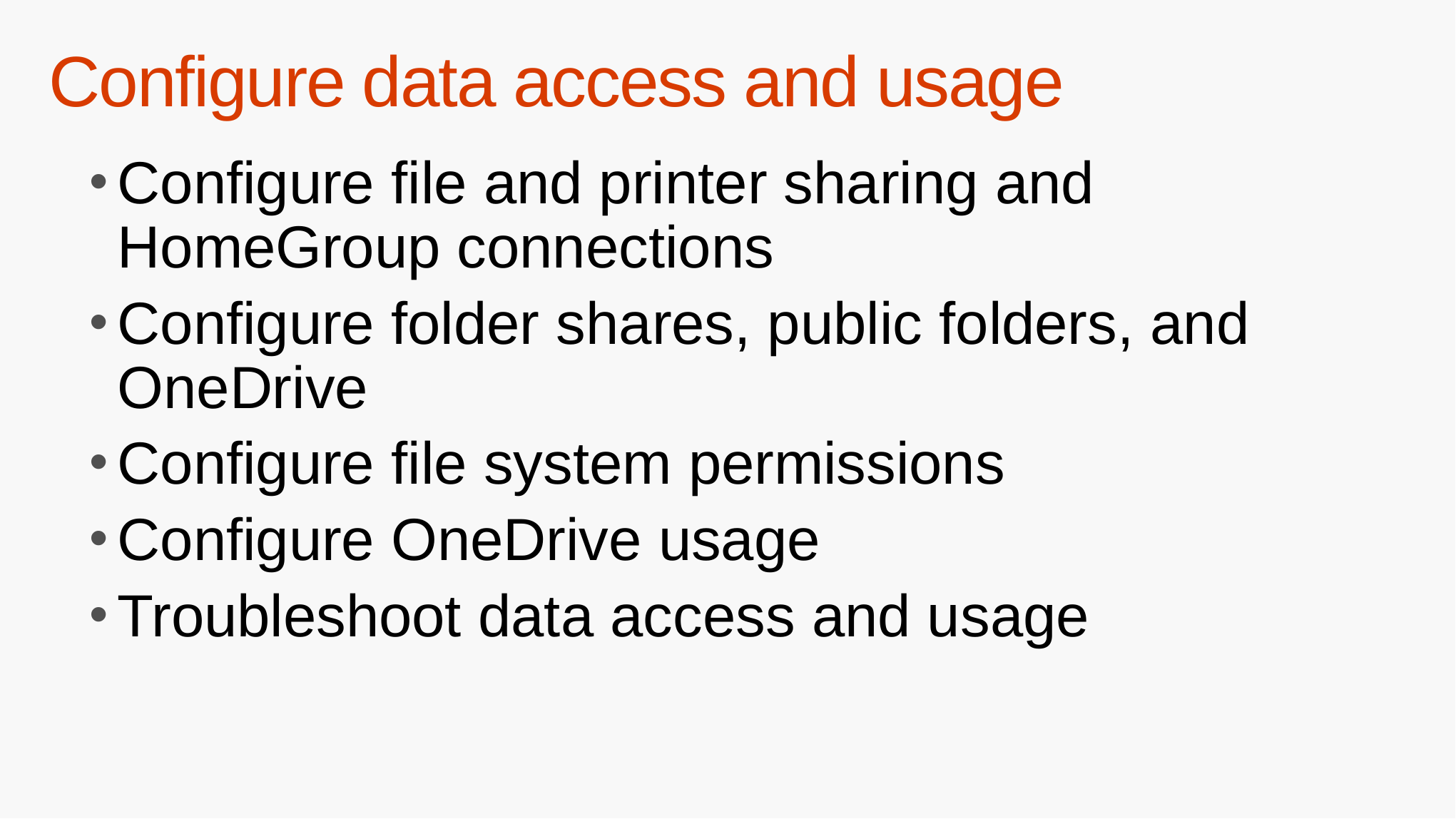

# Configure data access and usage
Configure file and printer sharing and HomeGroup connections
Configure folder shares, public folders, and OneDrive
Configure file system permissions
Configure OneDrive usage
Troubleshoot data access and usage